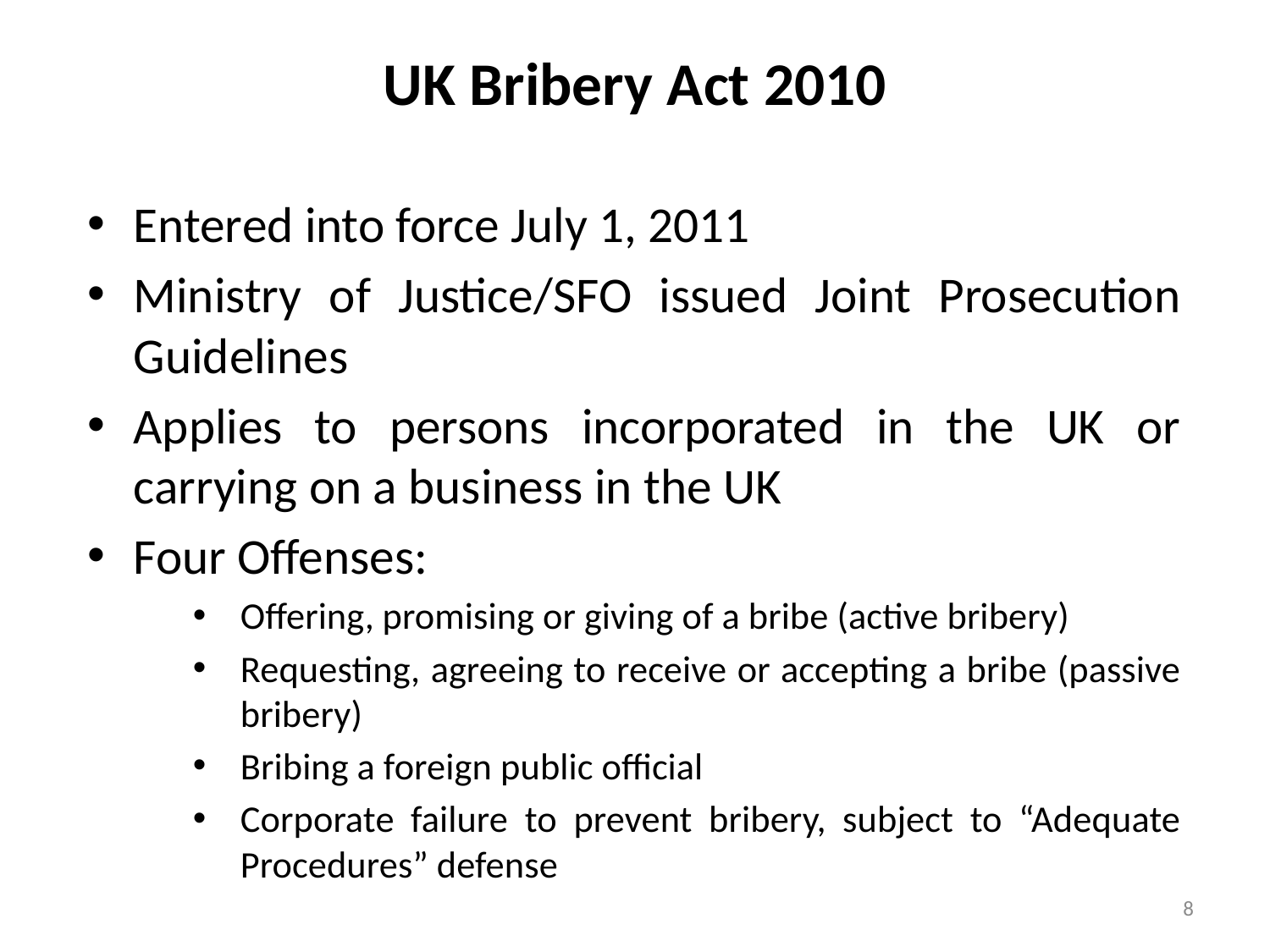

# UK Bribery Act 2010
Entered into force July 1, 2011
Ministry of Justice/SFO issued Joint Prosecution Guidelines
Applies to persons incorporated in the UK or carrying on a business in the UK
Four Offenses:
Offering, promising or giving of a bribe (active bribery)
Requesting, agreeing to receive or accepting a bribe (passive bribery)
Bribing a foreign public official
Corporate failure to prevent bribery, subject to “Adequate Procedures” defense
8